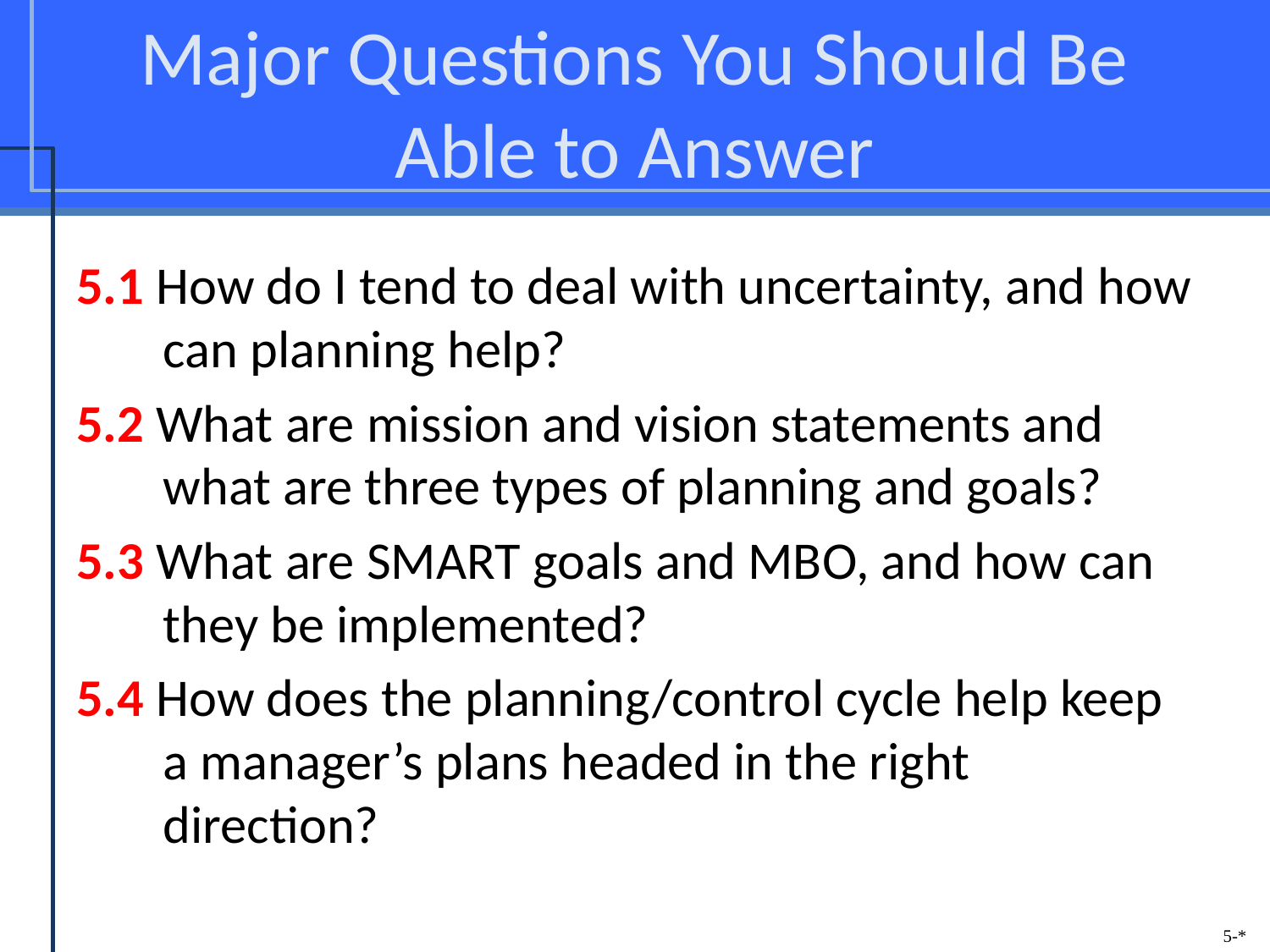

# Major Questions You Should Be Able to Answer
5.1 How do I tend to deal with uncertainty, and how can planning help?
5.2 What are mission and vision statements and what are three types of planning and goals?
5.3 What are SMART goals and MBO, and how can they be implemented?
5.4 How does the planning/control cycle help keep a manager’s plans headed in the right direction?